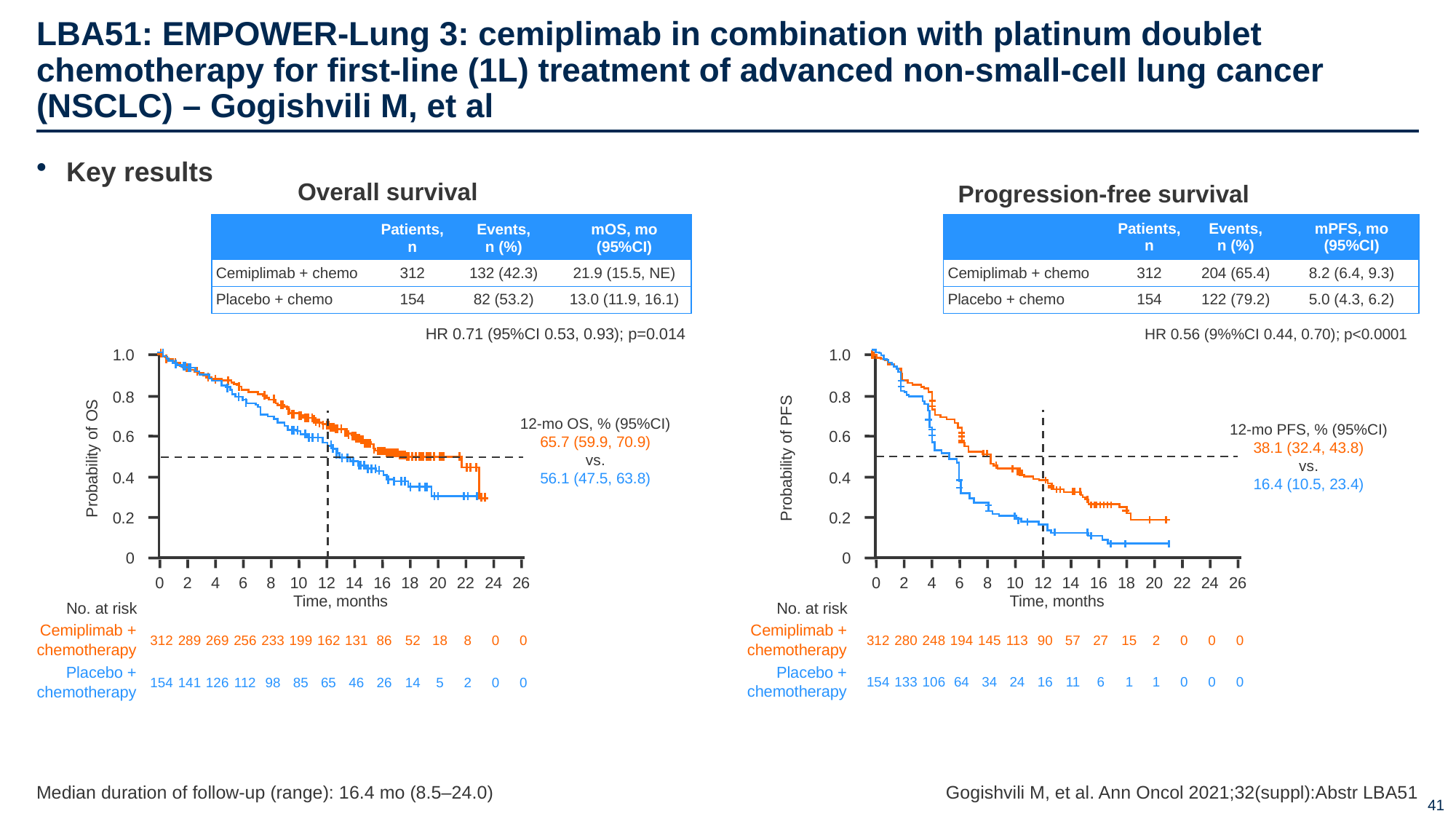

# LBA51: EMPOWER-Lung 3: cemiplimab in combination with platinum doublet chemotherapy for first-line (1L) treatment of advanced non-small-cell lung cancer (NSCLC) – Gogishvili M, et al
Key results
Overall survival
Progression-free survival
|  | Patients, n | Events, n (%) | mOS, mo (95%CI) |
| --- | --- | --- | --- |
| Cemiplimab + chemo | 312 | 132 (42.3) | 21.9 (15.5, NE) |
| Placebo + chemo | 154 | 82 (53.2) | 13.0 (11.9, 16.1) |
|  | Patients, n | Events, n (%) | mPFS, mo (95%CI) |
| --- | --- | --- | --- |
| Cemiplimab + chemo | 312 | 204 (65.4) | 8.2 (6.4, 9.3) |
| Placebo + chemo | 154 | 122 (79.2) | 5.0 (4.3, 6.2) |
HR 0.71 (95%CI 0.53, 0.93); p=0.014
HR 0.56 (9%%CI 0.44, 0.70); p<0.0001
1.0

0.8

0.6

Probability of OS
0.4

0.2

0

1.0

0.8

0.6

Probability of PFS
0.4

0.2

0

12-mo OS, % (95%CI)
65.7 (59.9, 70.9)
vs.
56.1 (47.5, 63.8)
12-mo PFS, % (95%CI)
38.1 (32.4, 43.8)
vs.
16.4 (10.5, 23.4)

0
2
4
6
8
10
12
14
16
18
20
22
24
26

0
2
4
6
8
10
12
14
16
18
20
22
24
26
Time, months
Time, months
No. at risk
No. at risk
Cemiplimab +
chemotherapy
Cemiplimab +
chemotherapy
312
289
269
256
233
199
162
131
86
52
18
8
0
0
312
280
248
194
145
113
90
57
27
15
2
0
0
0
Placebo +
chemotherapy
Placebo +
chemotherapy
154
133
106
64
34
24
16
11
6
1
1
0
0
0
154
141
126
112
98
85
65
46
26
14
5
2
0
0
Median duration of follow-up (range): 16.4 mo (8.5–24.0)
Gogishvili M, et al. Ann Oncol 2021;32(suppl):Abstr LBA51